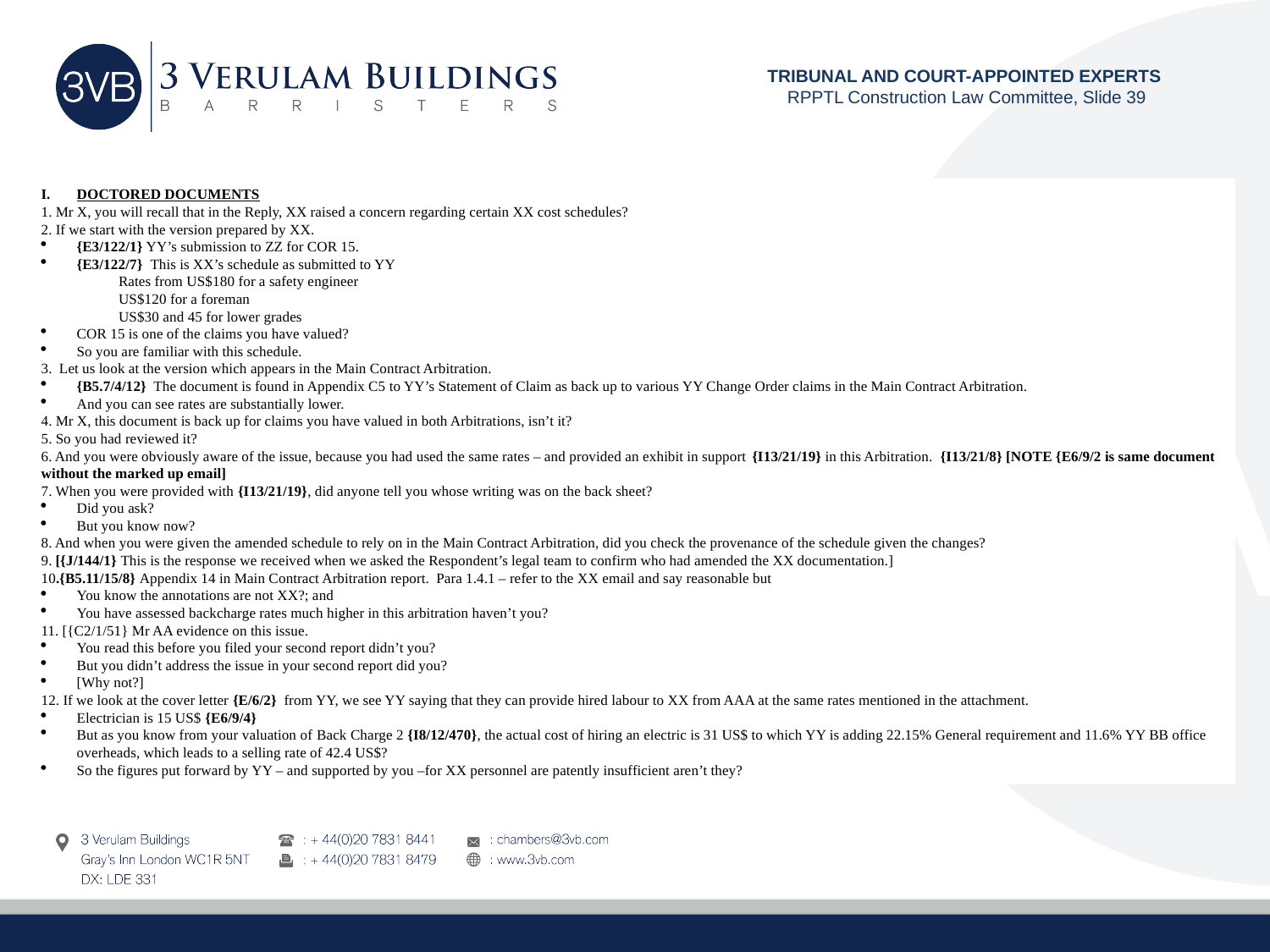

TRIBUNAL AND COURT-APPOINTED EXPERTS
RPPTL Construction Law Committee, Slide 39

DOCTORED DOCUMENTS
1. Mr X, you will recall that in the Reply, XX raised a concern regarding certain XX cost schedules?
2. If we start with the version prepared by XX.
{E3/122/1} YY’s submission to ZZ for COR 15.
{E3/122/7}  This is XX’s schedule as submitted to YY
Rates from US$180 for a safety engineer
US$120 for a foreman
US$30 and 45 for lower grades
COR 15 is one of the claims you have valued?
So you are familiar with this schedule.
3.  Let us look at the version which appears in the Main Contract Arbitration.
{B5.7/4/12}  The document is found in Appendix C5 to YY’s Statement of Claim as back up to various YY Change Order claims in the Main Contract Arbitration.
And you can see rates are substantially lower.
4. Mr X, this document is back up for claims you have valued in both Arbitrations, isn’t it?
5. So you had reviewed it?
6. And you were obviously aware of the issue, because you had used the same rates – and provided an exhibit in support {I13/21/19} in this Arbitration.  {I13/21/8} [NOTE {E6/9/2 is same document without the marked up email]
7. When you were provided with {I13/21/19}, did anyone tell you whose writing was on the back sheet?
Did you ask?
But you know now?
8. And when you were given the amended schedule to rely on in the Main Contract Arbitration, did you check the provenance of the schedule given the changes?
9. [{J/144/1} This is the response we received when we asked the Respondent’s legal team to confirm who had amended the XX documentation.]
10.{B5.11/15/8} Appendix 14 in Main Contract Arbitration report.  Para 1.4.1 – refer to the XX email and say reasonable but
You know the annotations are not XX?; and
You have assessed backcharge rates much higher in this arbitration haven’t you?
11. [{C2/1/51} Mr AA evidence on this issue.
You read this before you filed your second report didn’t you?
But you didn’t address the issue in your second report did you?
[Why not?]
12. If we look at the cover letter {E/6/2}  from YY, we see YY saying that they can provide hired labour to XX from AAA at the same rates mentioned in the attachment.
Electrician is 15 US$ {E6/9/4}
But as you know from your valuation of Back Charge 2 {I8/12/470}, the actual cost of hiring an electric is 31 US$ to which YY is adding 22.15% General requirement and 11.6% YY BB office overheads, which leads to a selling rate of 42.4 US$?
So the figures put forward by YY – and supported by you –for XX personnel are patently insufficient aren’t they?